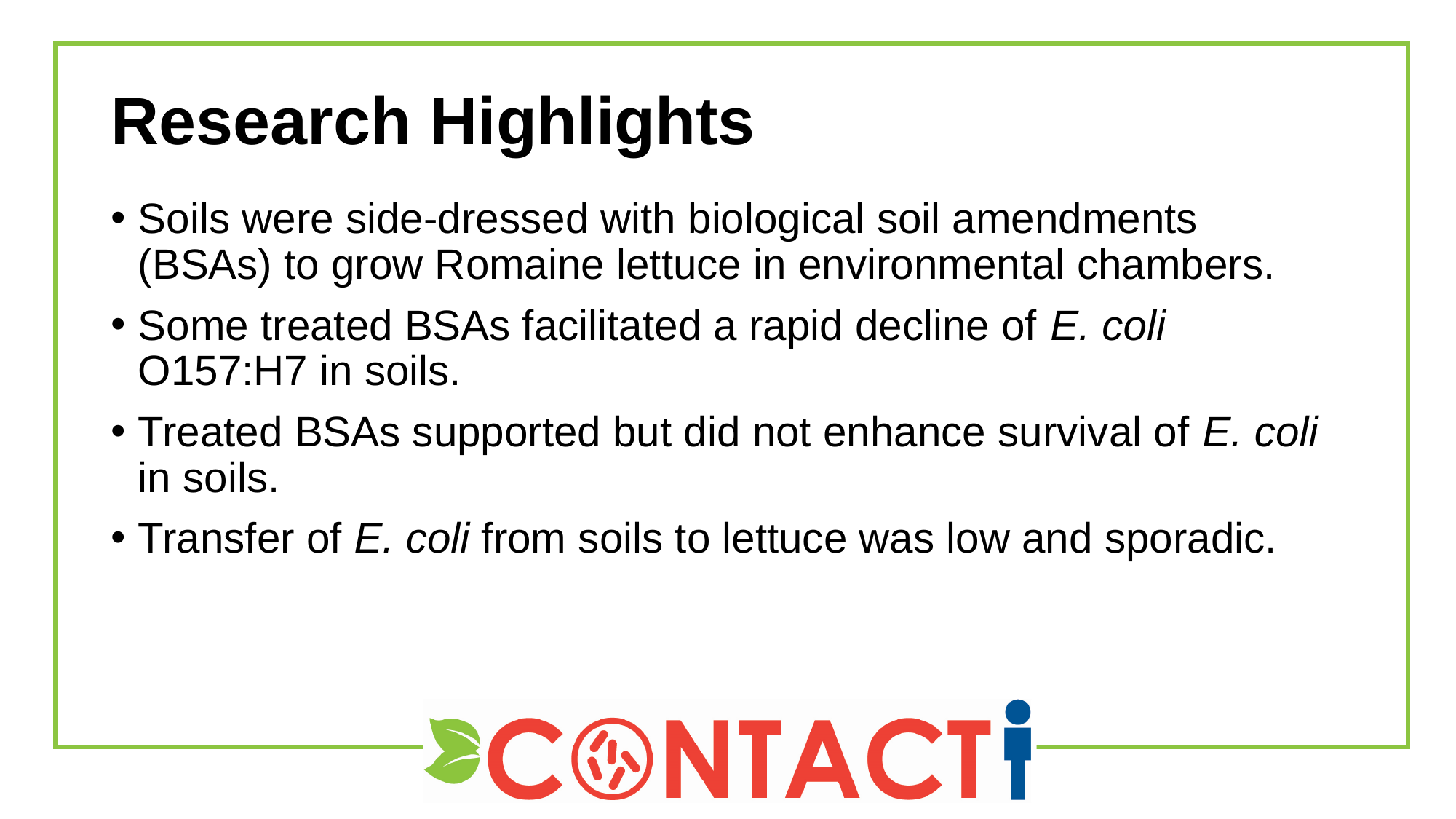

# Research Highlights
Soils were side-dressed with biological soil amendments (BSAs) to grow Romaine lettuce in environmental chambers.
Some treated BSAs facilitated a rapid decline of E. coli O157:H7 in soils.
Treated BSAs supported but did not enhance survival of E. coli in soils.
Transfer of E. coli from soils to lettuce was low and sporadic.